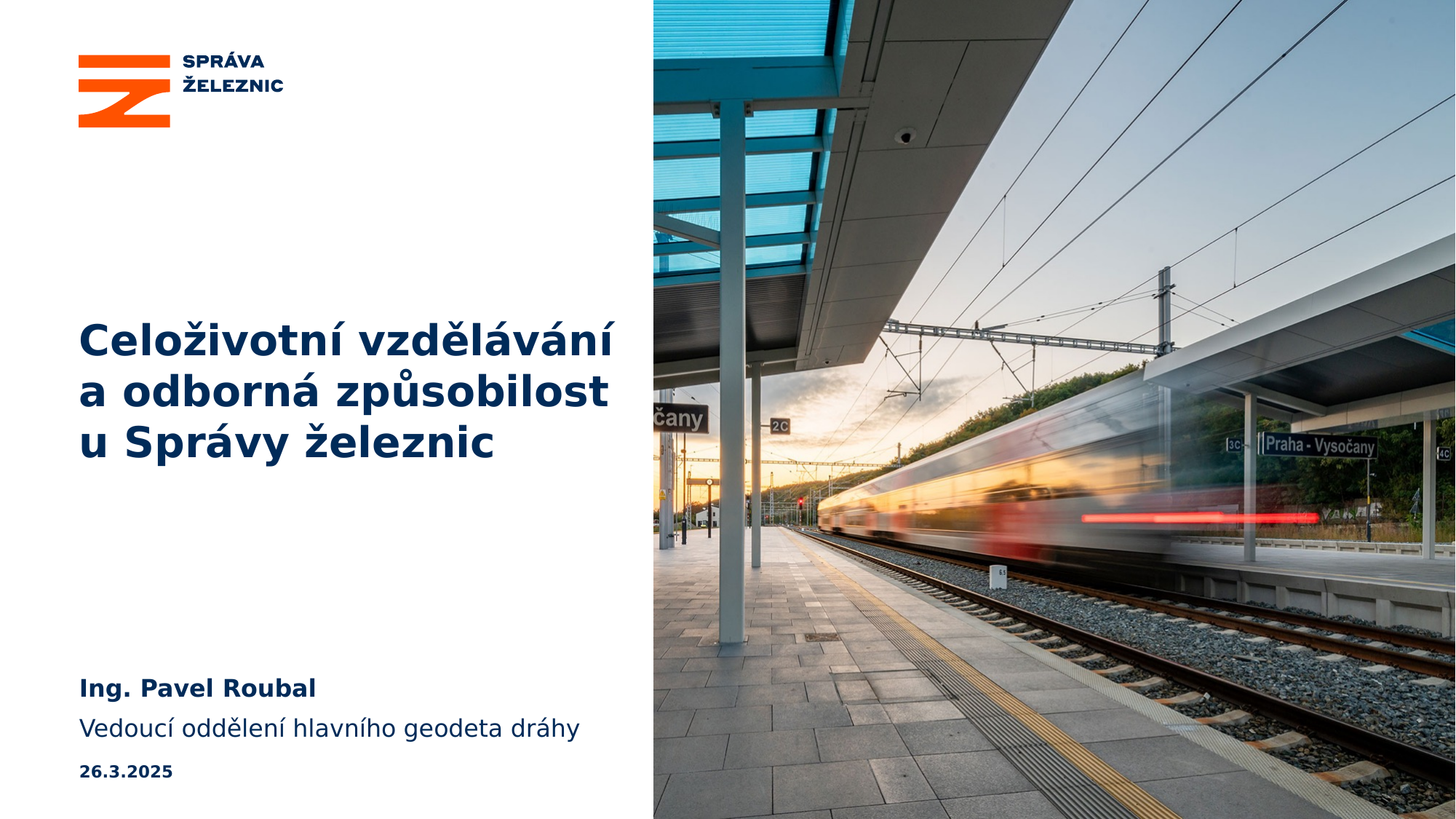

# Celoživotní vzdělávání a odborná způsobilost u Správy železnic
Ing. Pavel Roubal
Vedoucí oddělení hlavního geodeta dráhy

26.3.2025